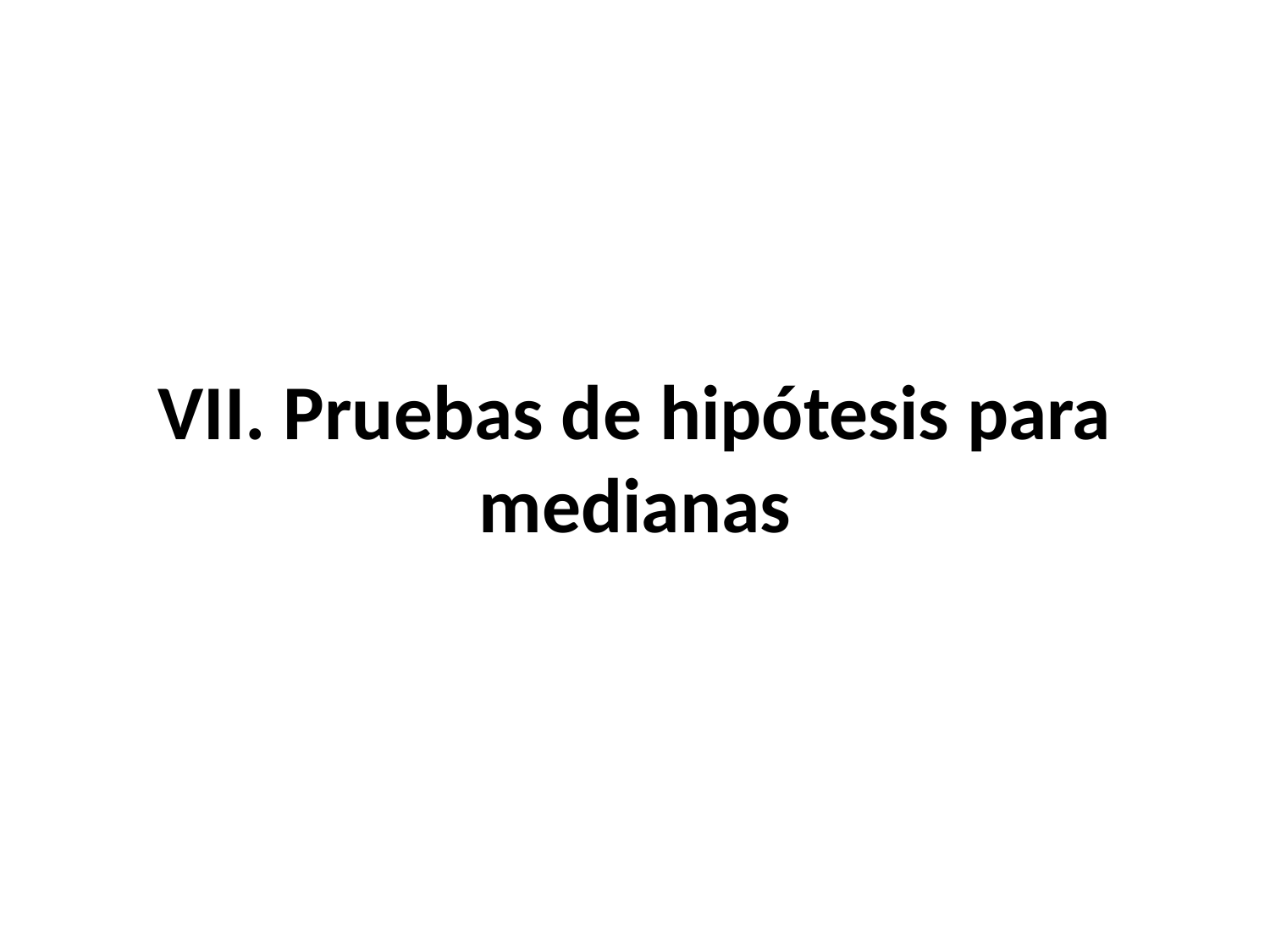

# VII. Pruebas de hipótesis para medianas